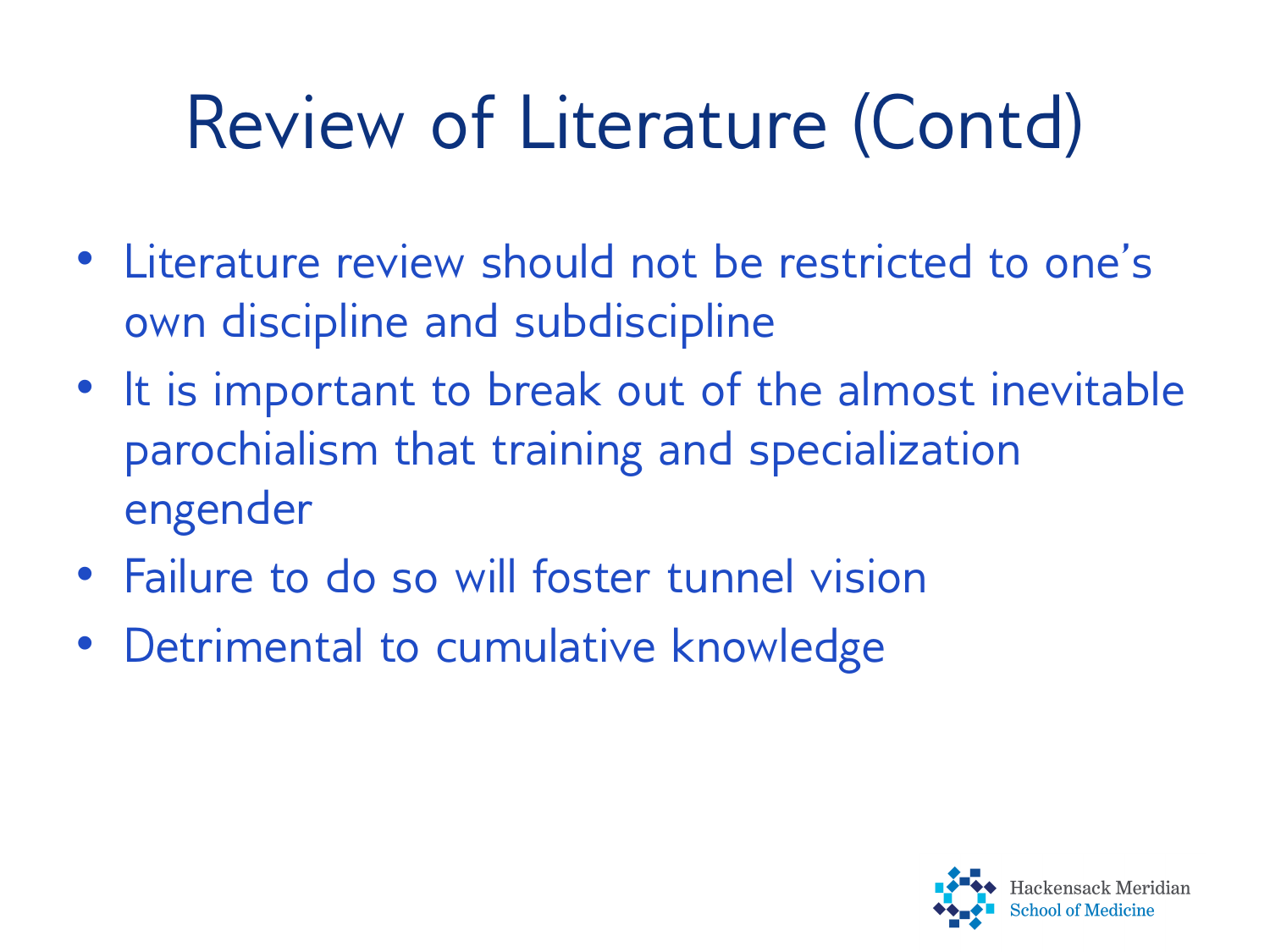

# Review of Literature (Contd)
Literature review should not be restricted to one’s own discipline and subdiscipline
It is important to break out of the almost inevitable parochialism that training and specialization engender
Failure to do so will foster tunnel vision
Detrimental to cumulative knowledge